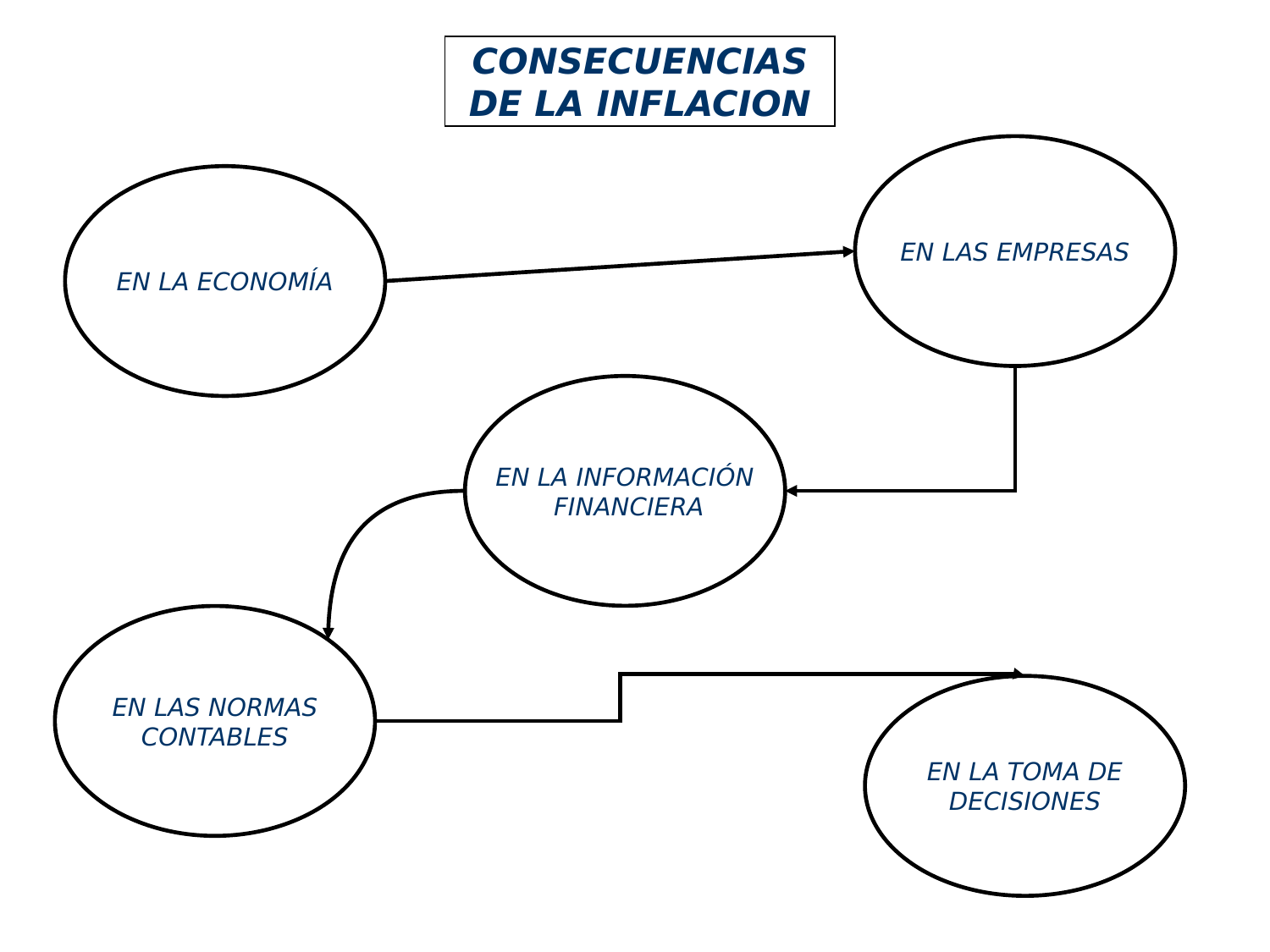

CONSECUENCIAS DE LA INFLACION
EN LAS EMPRESAS
EN LA ECONOMÍA
EN LA INFORMACIÓN
 FINANCIERA
EN LAS NORMAS
CONTABLES
EN LA TOMA DE
DECISIONES